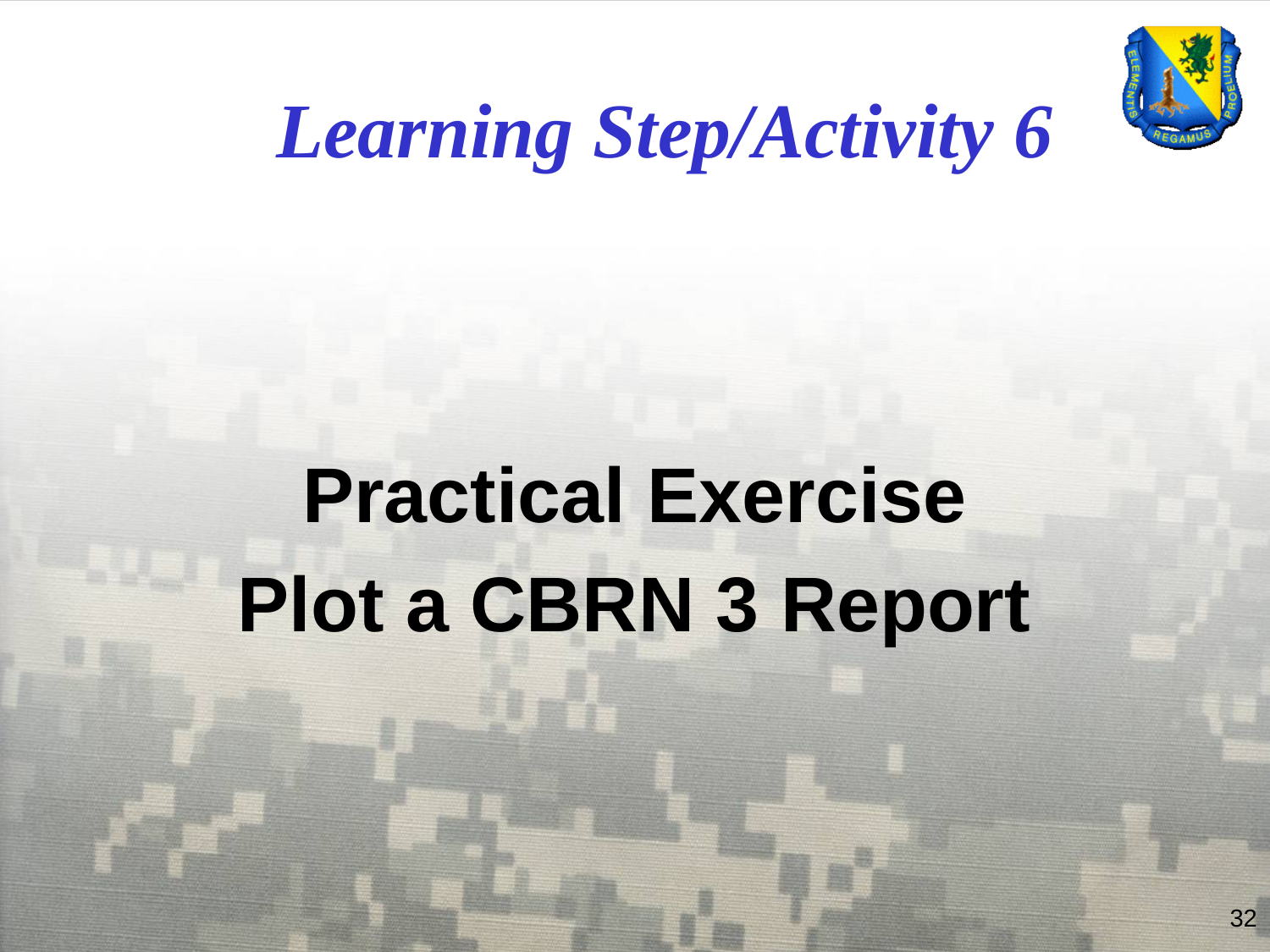

Learning Step/Activity 6

Practical Exercise
Plot a CBRN 3 Report
32